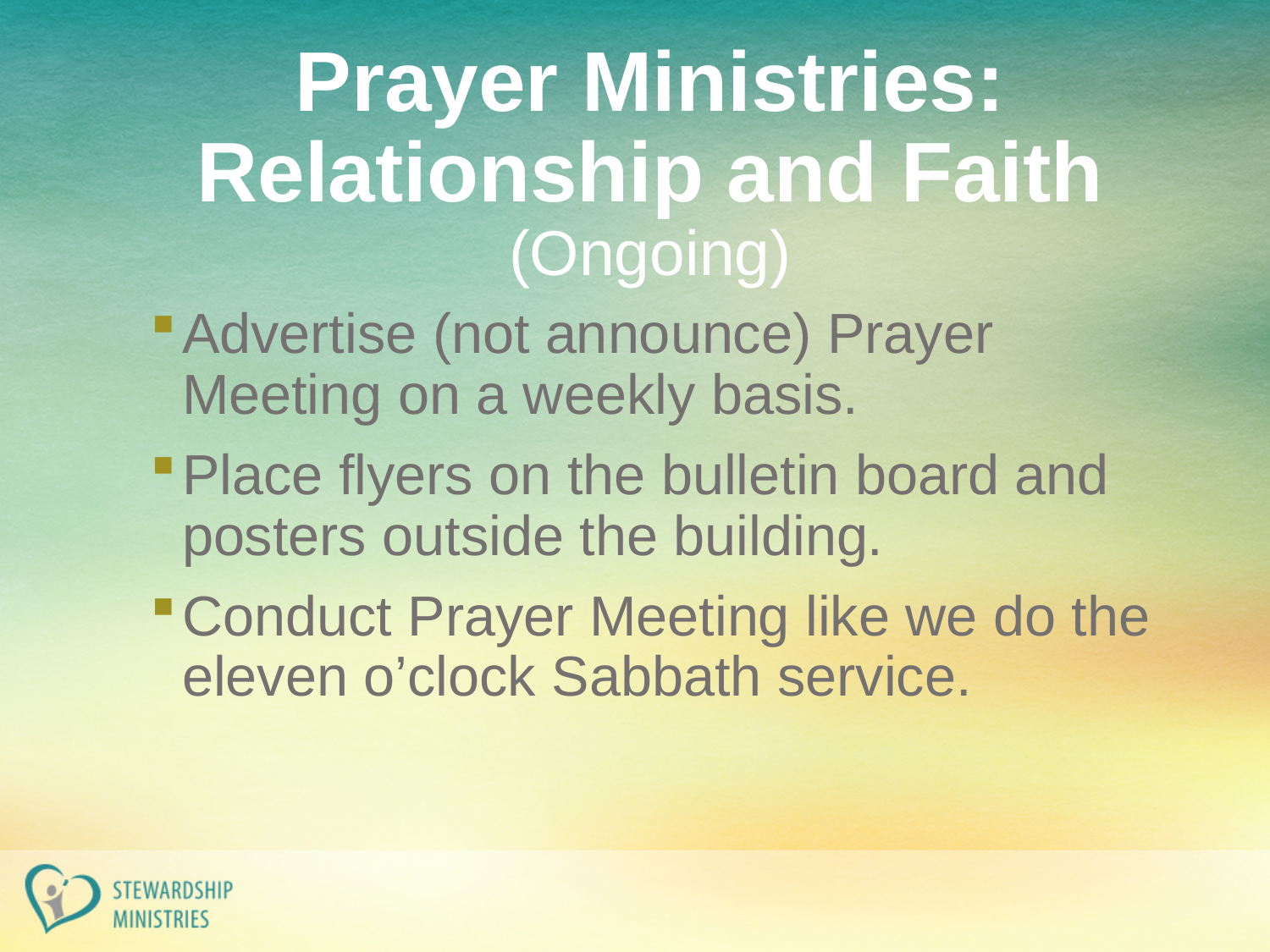

# Prayer Ministries: Relationship and Faith (Ongoing)
Advertise (not announce) Prayer Meeting on a weekly basis.
Place flyers on the bulletin board and posters outside the building.
Conduct Prayer Meeting like we do the eleven o’clock Sabbath service.